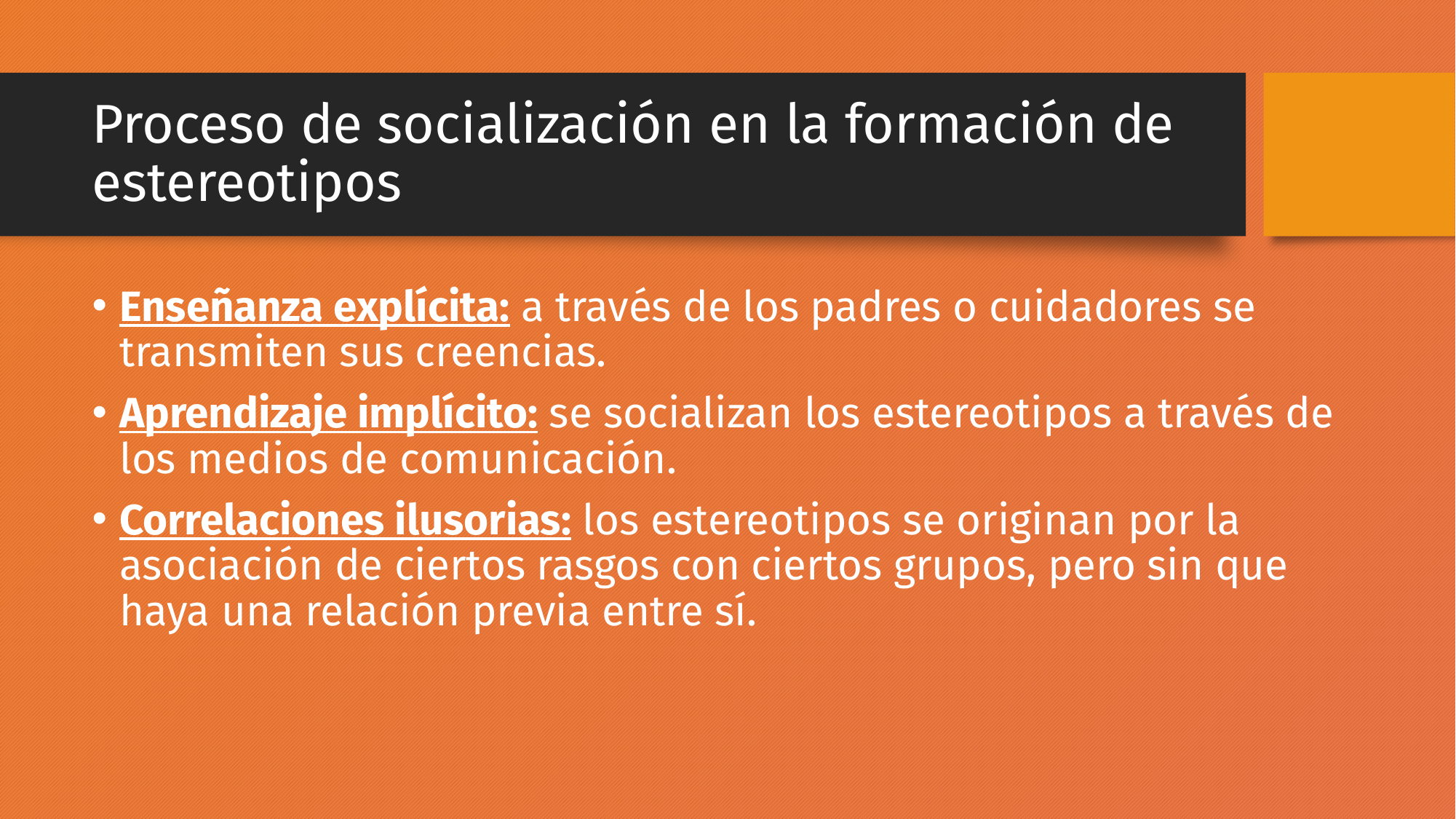

# Proceso de socialización en la formación de estereotipos
Enseñanza explícita: a través de los padres o cuidadores se transmiten sus creencias.
Aprendizaje implícito: se socializan los estereotipos a través de los medios de comunicación.
Correlaciones ilusorias: los estereotipos se originan por la asociación de ciertos rasgos con ciertos grupos, pero sin que haya una relación previa entre sí.